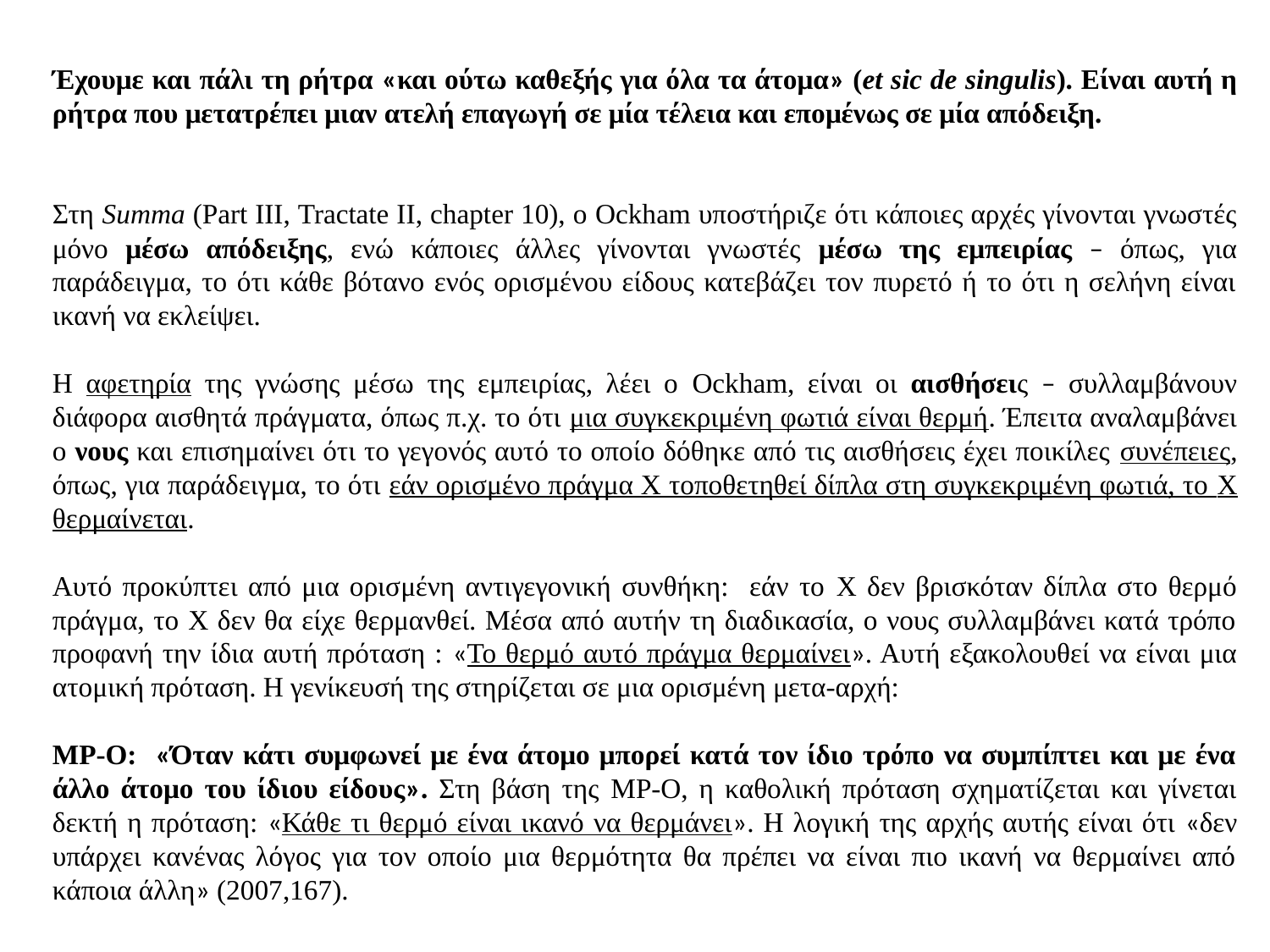

Έχουμε και πάλι τη ρήτρα «και ούτω καθεξής για όλα τα άτομα» (et sic de singulis). Είναι αυτή η ρήτρα που μετατρέπει μιαν ατελή επαγωγή σε μία τέλεια και επομένως σε μία απόδειξη.

Στη Summa (Part III, Tractate II, chapter 10), ο Ockham υποστήριζε ότι κάποιες αρχές γίνονται γνωστές μόνο μέσω απόδειξης, ενώ κάποιες άλλες γίνονται γνωστές μέσω της εμπειρίας – όπως, για παράδειγμα, το ότι κάθε βότανο ενός ορισμένου είδους κατεβάζει τον πυρετό ή το ότι η σελήνη είναι ικανή να εκλείψει.

Η αφετηρία της γνώσης μέσω της εμπειρίας, λέει ο Ockham, είναι οι αισθήσεις – συλλαμβάνουν διάφορα αισθητά πράγματα, όπως π.χ. το ότι μια συγκεκριμένη φωτιά είναι θερμή. Έπειτα αναλαμβάνει ο νους και επισημαίνει ότι το γεγονός αυτό το οποίο δόθηκε από τις αισθήσεις έχει ποικίλες συνέπειες, όπως, για παράδειγμα, το ότι εάν ορισμένο πράγμα Χ τοποθετηθεί δίπλα στη συγκεκριμένη φωτιά, το X θερμαίνεται.

Αυτό προκύπτει από μια ορισμένη αντιγεγονική συνθήκη:  εάν το X δεν βρισκόταν δίπλα στο θερμό πράγμα, το X δεν θα είχε θερμανθεί. Μέσα από αυτήν τη διαδικασία, ο νους συλλαμβάνει κατά τρόπο προφανή την ίδια αυτή πρόταση : «Το θερμό αυτό πράγμα θερμαίνει». Αυτή εξακολουθεί να είναι μια ατομική πρόταση. Η γενίκευσή της στηρίζεται σε μια ορισμένη μετα-αρχή:

MP-O:  «Όταν κάτι συμφωνεί με ένα άτομο μπορεί κατά τον ίδιο τρόπο να συμπίπτει και με ένα άλλο άτομο του ίδιου είδους». Στη βάση της MP-O, η καθολική πρόταση σχηματίζεται και γίνεται δεκτή η πρόταση: «Κάθε τι θερμό είναι ικανό να θερμάνει». Η λογική της αρχής αυτής είναι ότι «δεν υπάρχει κανένας λόγος για τον οποίο μια θερμότητα θα πρέπει να είναι πιο ικανή να θερμαίνει από κάποια άλλη» (2007,167).